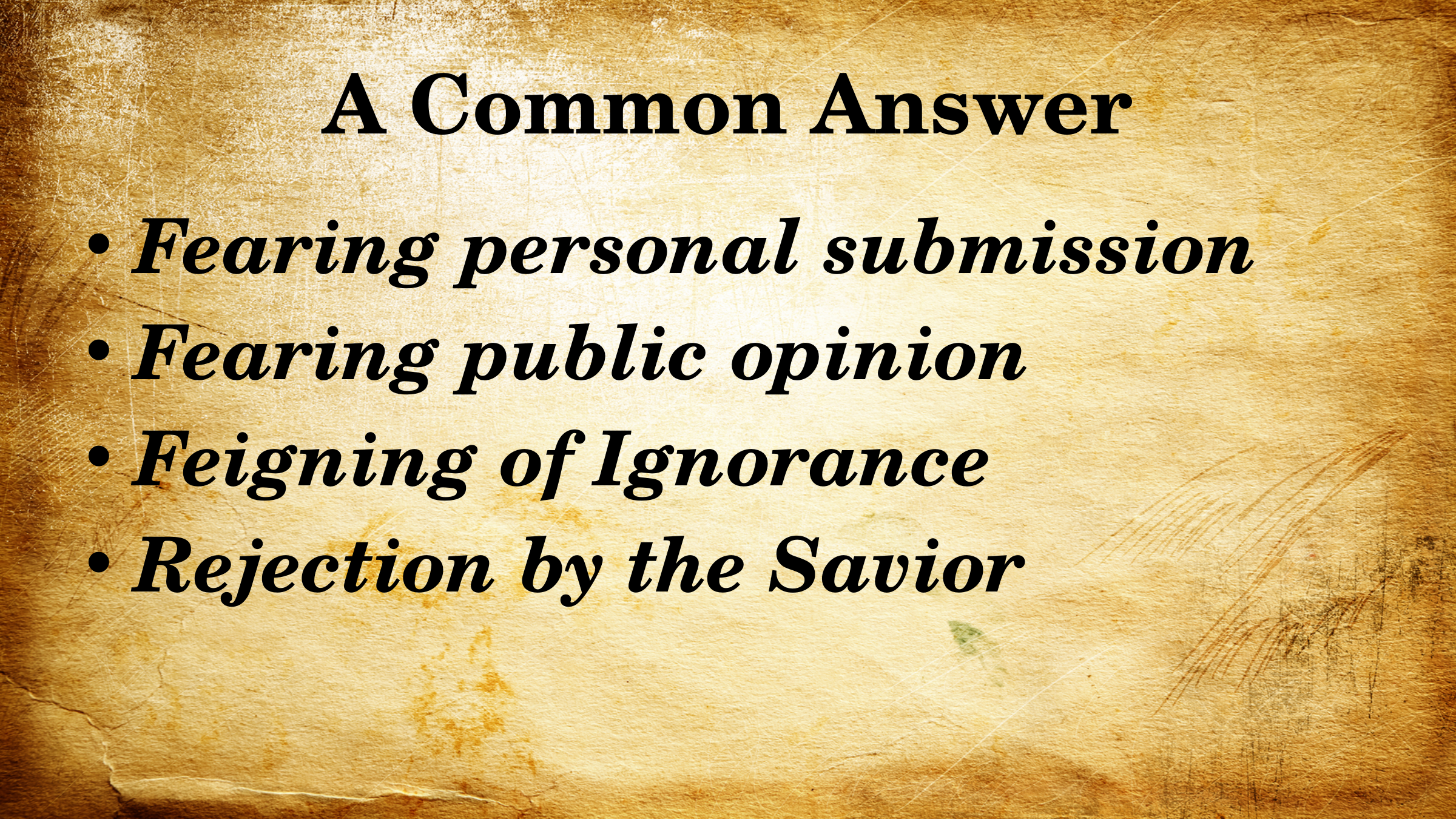

# A Common Answer
Fearing personal submission
Fearing public opinion
Feigning of Ignorance
Rejection by the Savior